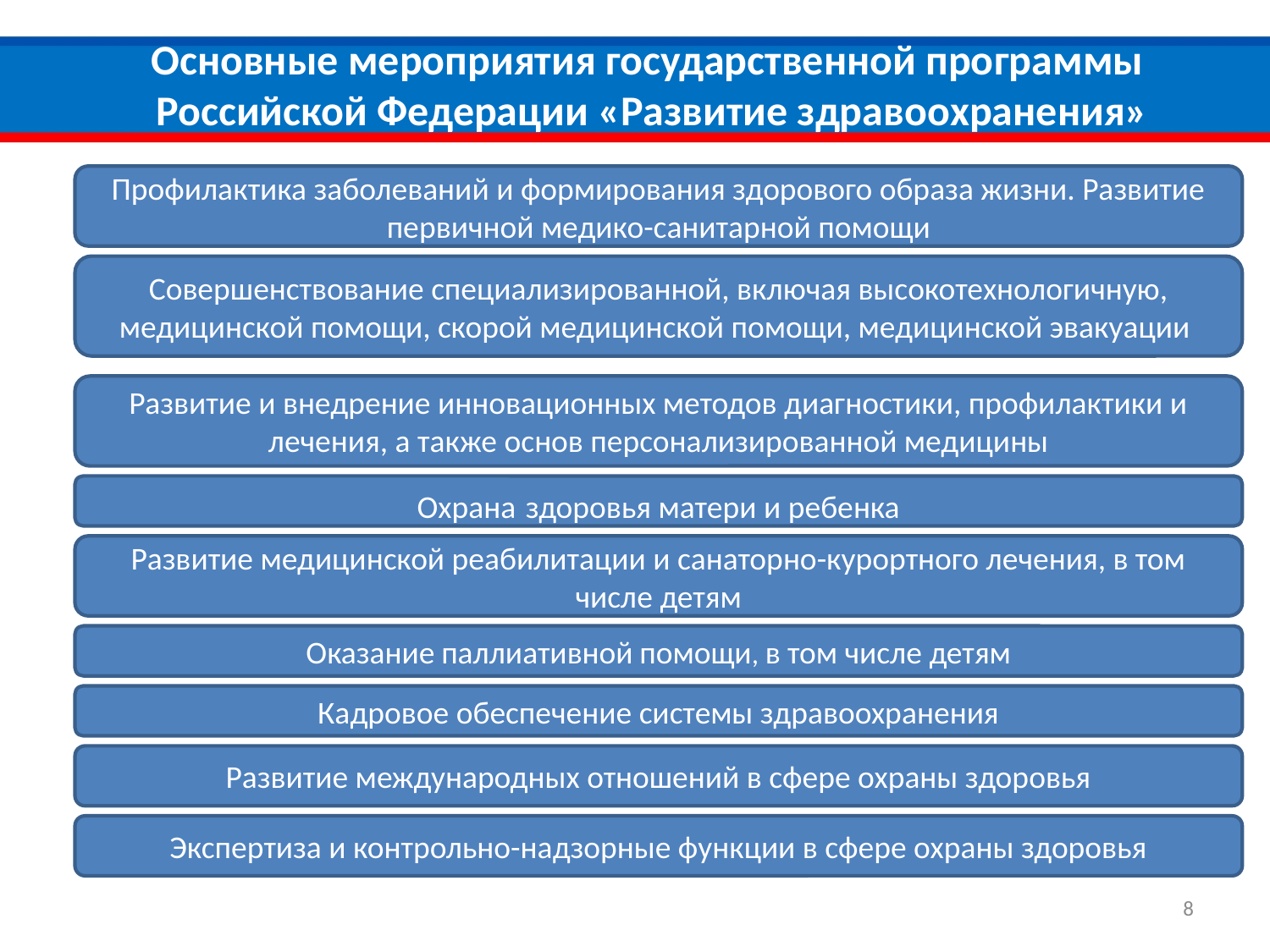

Основные мероприятия государственной программы
Российской Федерации «Развитие здравоохранения»
Профилактика заболеваний и формирования здорового образа жизни. Развитие первичной медико-санитарной помощи

Охрана здоровья матери и ребенка

Совершенствование специализированной, включая высокотехнологичную, медицинской помощи, скорой медицинской помощи, медицинской эвакуации
Развитие и внедрение инновационных методов диагностики, профилактики и лечения, а также основ персонализированной медицины
Охрана здоровья матери и ребенка
Развитие медицинской реабилитации и санаторно-курортного лечения, в том числе детям
Оказание паллиативной помощи, в том числе детям
Кадровое обеспечение системы здравоохранения
Развитие международных отношений в сфере охраны здоровья
Экспертиза и контрольно-надзорные функции в сфере охраны здоровья
8